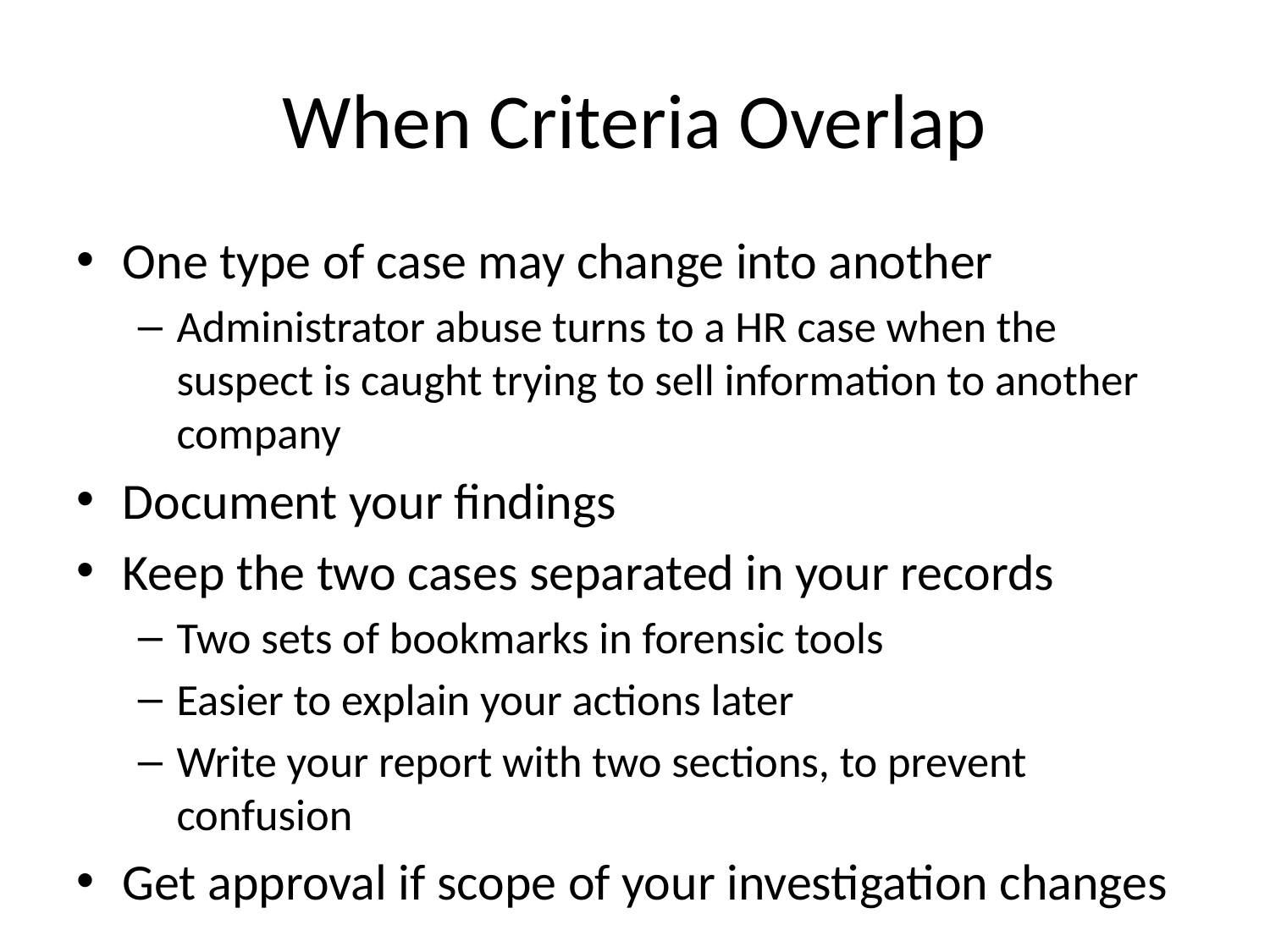

# When Criteria Overlap
One type of case may change into another
Administrator abuse turns to a HR case when the suspect is caught trying to sell information to another company
Document your findings
Keep the two cases separated in your records
Two sets of bookmarks in forensic tools
Easier to explain your actions later
Write your report with two sections, to prevent confusion
Get approval if scope of your investigation changes